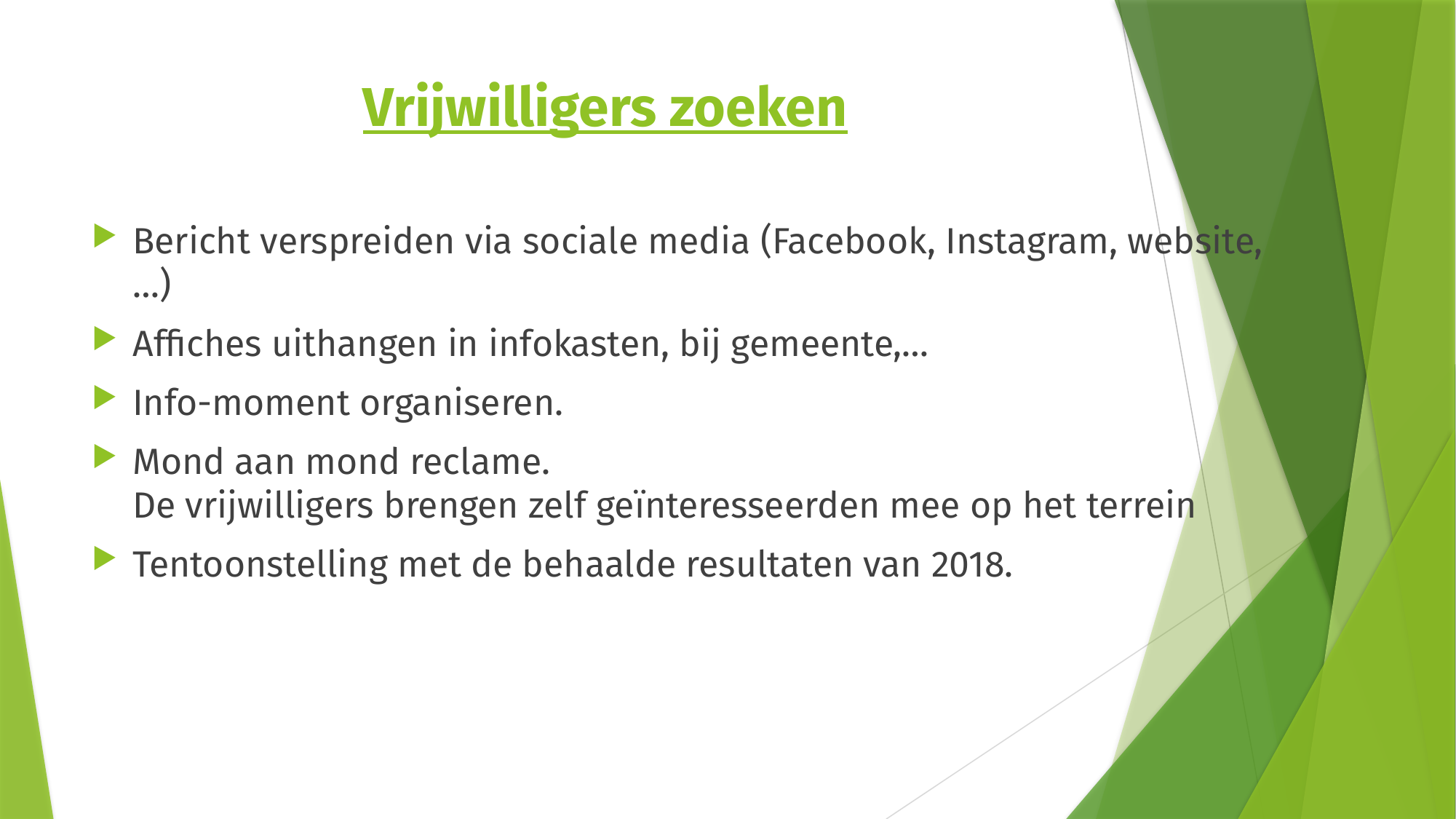

# Vrijwilligers zoeken
Bericht verspreiden via sociale media (Facebook, Instagram, website,…)
Affiches uithangen in infokasten, bij gemeente,…
Info-moment organiseren.
Mond aan mond reclame.
De vrijwilligers brengen zelf geïnteresseerden mee op het terrein
Tentoonstelling met de behaalde resultaten van 2018.